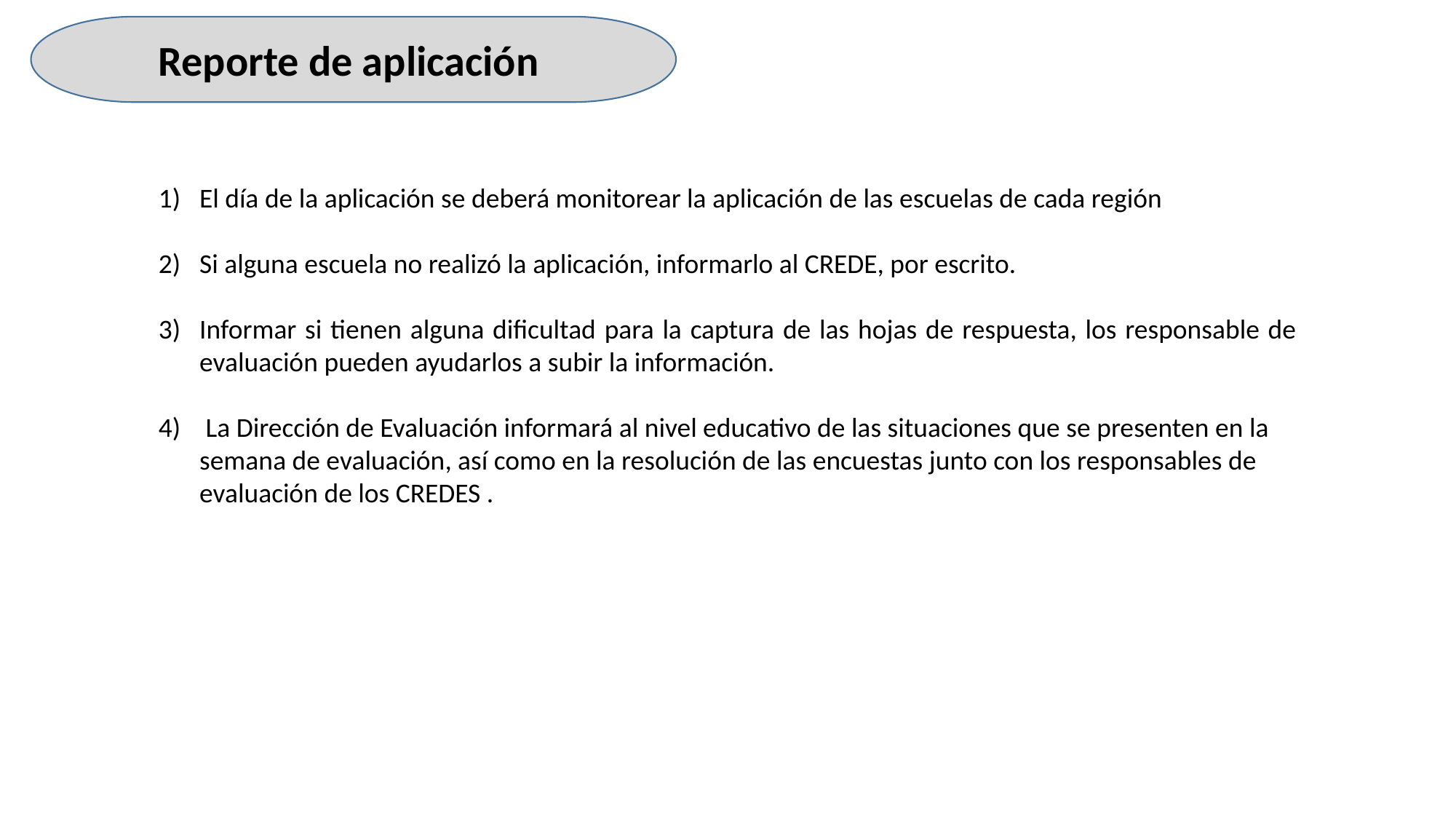

Reporte de aplicación
El día de la aplicación se deberá monitorear la aplicación de las escuelas de cada región

Si alguna escuela no realizó la aplicación, informarlo al CREDE, por escrito.

Informar si tienen alguna dificultad para la captura de las hojas de respuesta, los responsable de evaluación pueden ayudarlos a subir la información.

 La Dirección de Evaluación informará al nivel educativo de las situaciones que se presenten en la semana de evaluación, así como en la resolución de las encuestas junto con los responsables de evaluación de los CREDES .